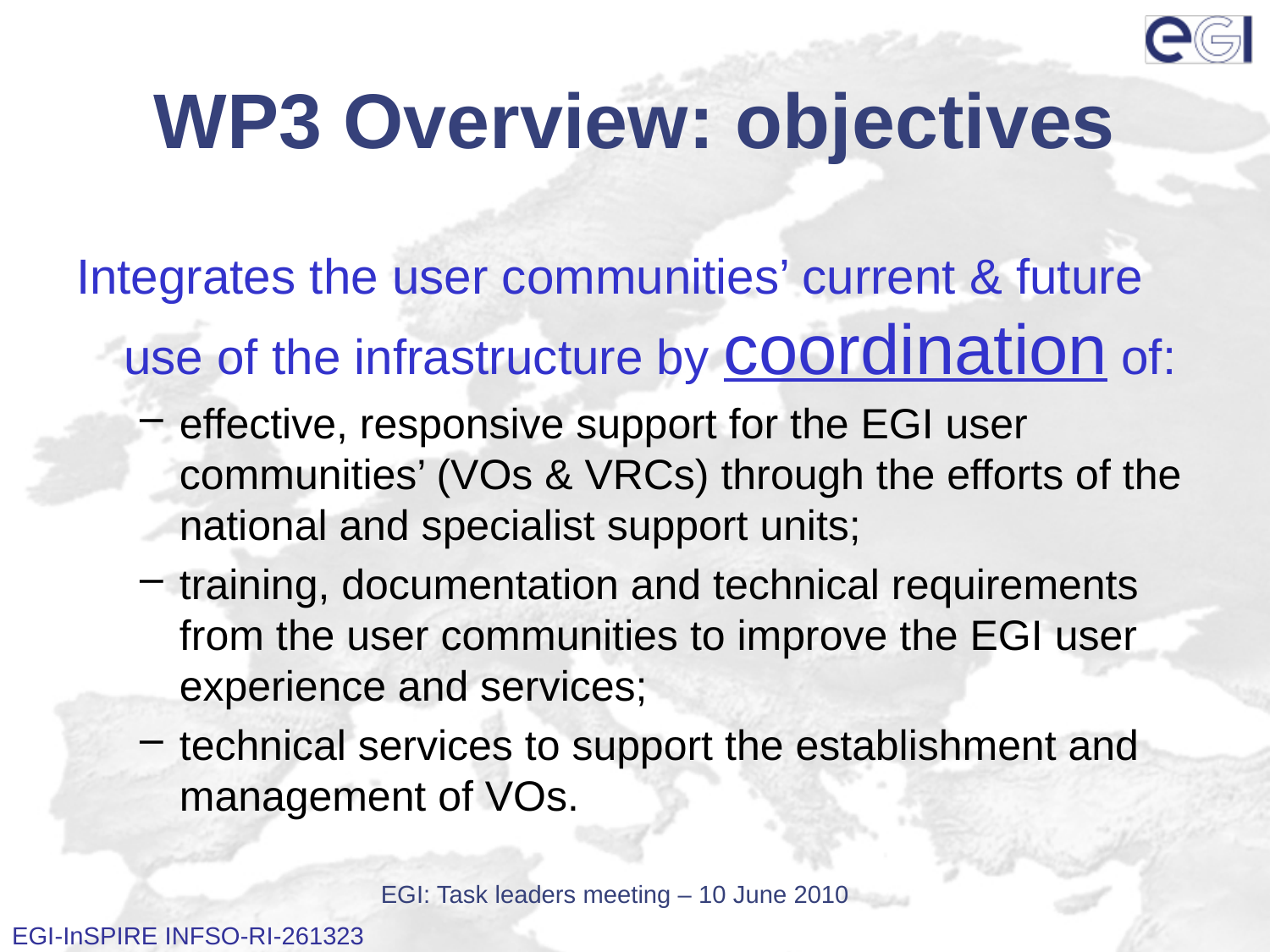

# WP3 Overview: objectives
Integrates the user communities’ current & future use of the infrastructure by coordination of:
effective, responsive support for the EGI user communities’ (VOs & VRCs) through the efforts of the national and specialist support units;
training, documentation and technical requirements from the user communities to improve the EGI user experience and services;
technical services to support the establishment and management of VOs.
EGI: Task leaders meeting – 10 June 2010